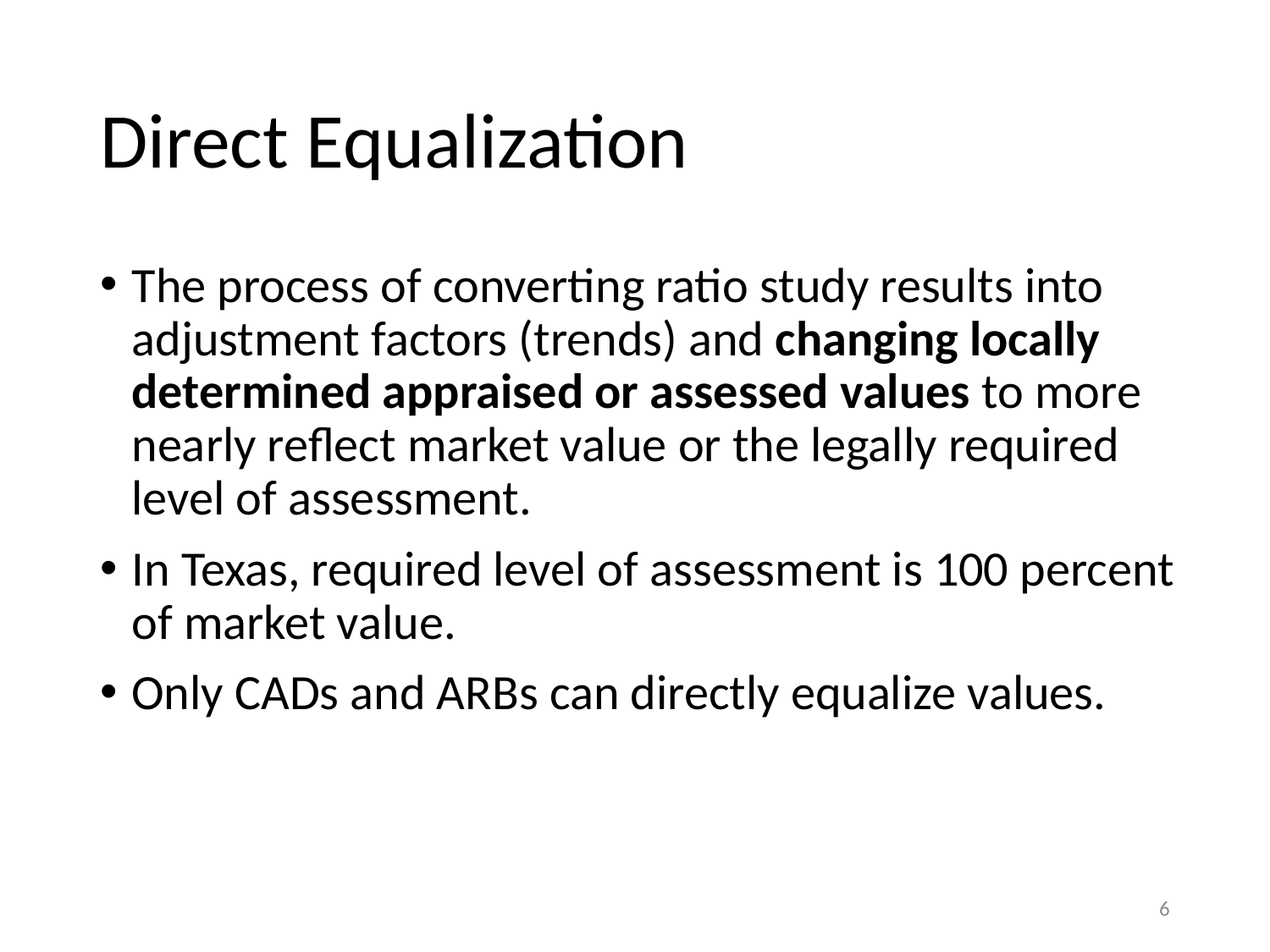

# Direct Equalization
The process of converting ratio study results into adjustment factors (trends) and changing locally determined appraised or assessed values to more nearly reflect market value or the legally required level of assessment.
In Texas, required level of assessment is 100 percent of market value.
Only CADs and ARBs can directly equalize values.
6